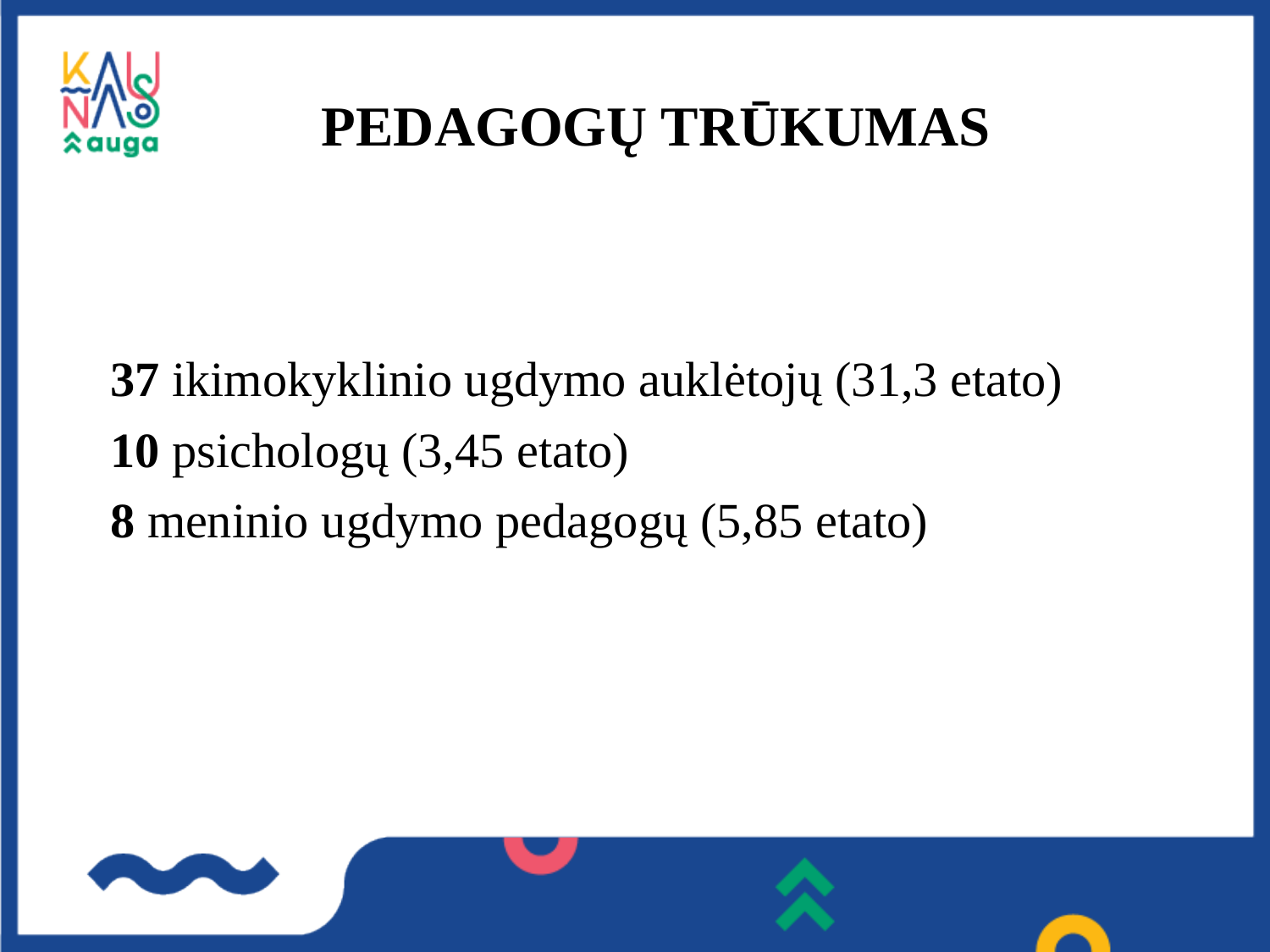

# PEDAGOGŲ TRŪKUMAS

37 ikimokyklinio ugdymo auklėtojų (31,3 etato)
10 psichologų (3,45 etato)
8 meninio ugdymo pedagogų (5,85 etato)